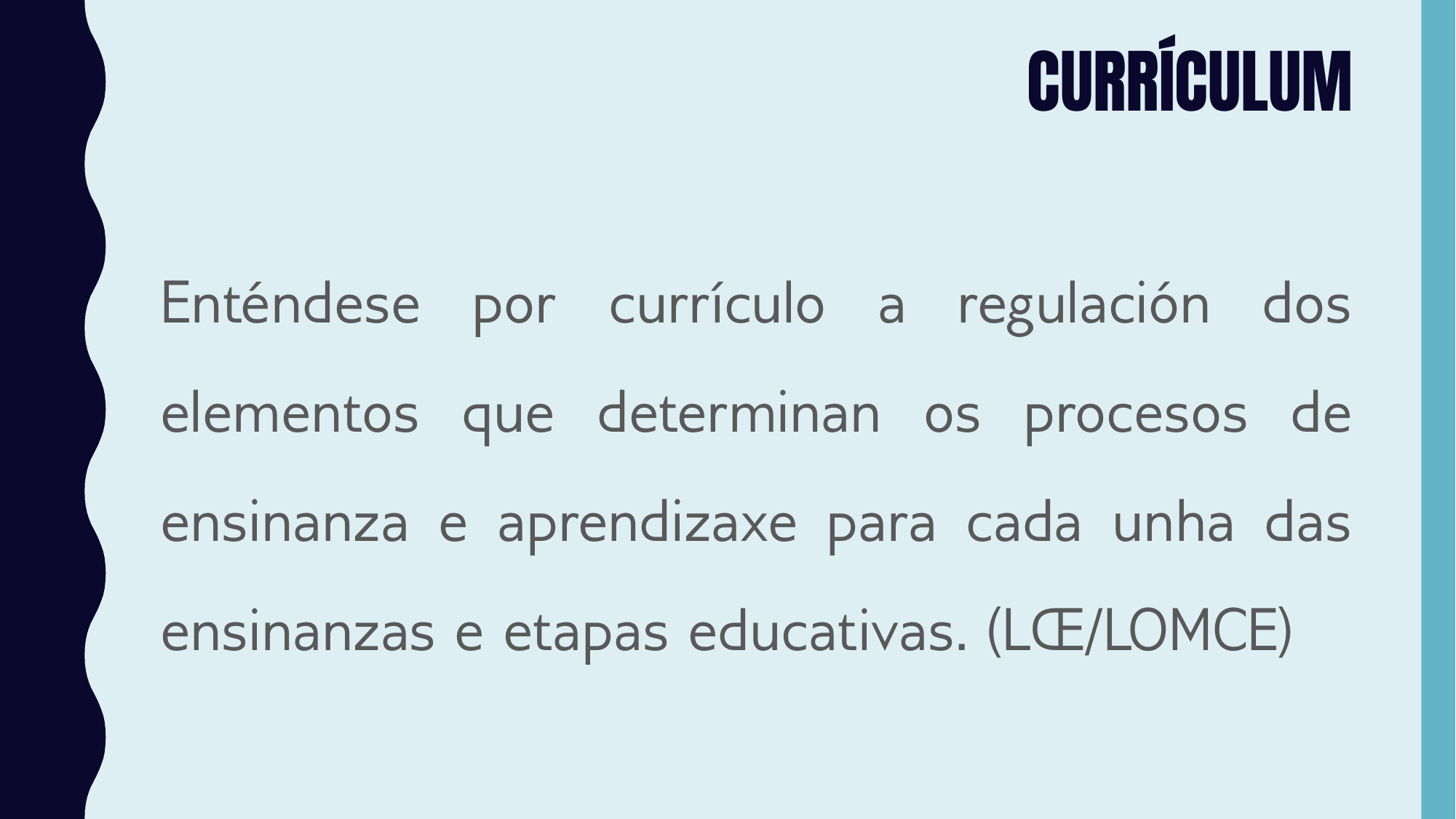

# CURRÍCULUM
Enténdese por currículo a regulación dos elementos que determinan os procesos de ensinanza e aprendizaxe para cada unha das ensinanzas e etapas educativas. (LOE/LOMCE)